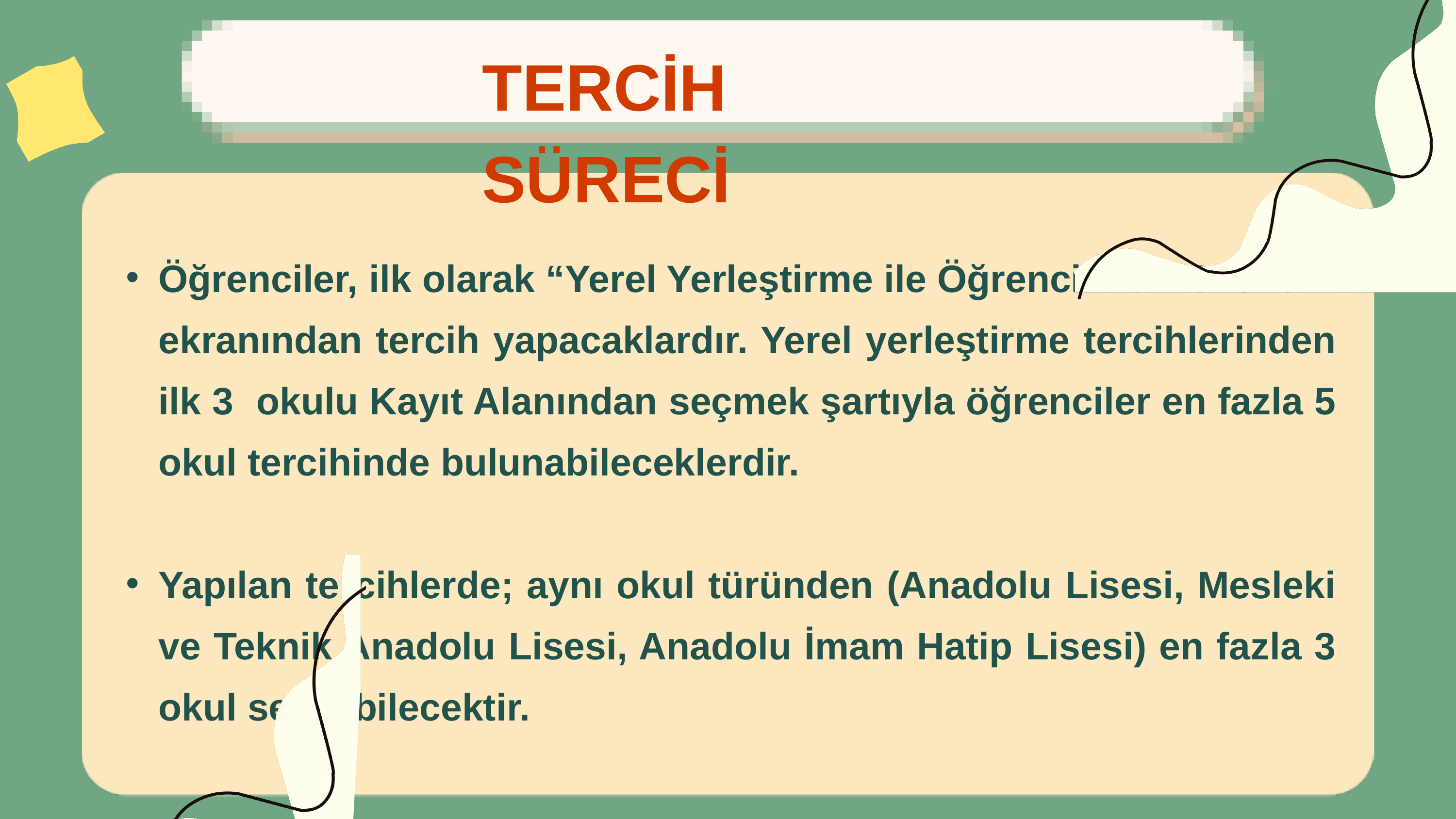

TERCİH SÜRECİ

Öğrenciler, ilk olarak “Yerel Yerleştirme ile Öğrenci Alan Okullar” ekranından tercih yapacaklardır. Yerel yerleştirme tercihlerinden ilk 3  okulu Kayıt Alanından seçmek şartıyla öğrenciler en fazla 5 okul tercihinde bulunabileceklerdir.

Yapılan tercihlerde; aynı okul türünden (Anadolu Lisesi, Mesleki ve Teknik Anadolu Lisesi, Anadolu İmam Hatip Lisesi) en fazla 3 okul seçilebilecektir.